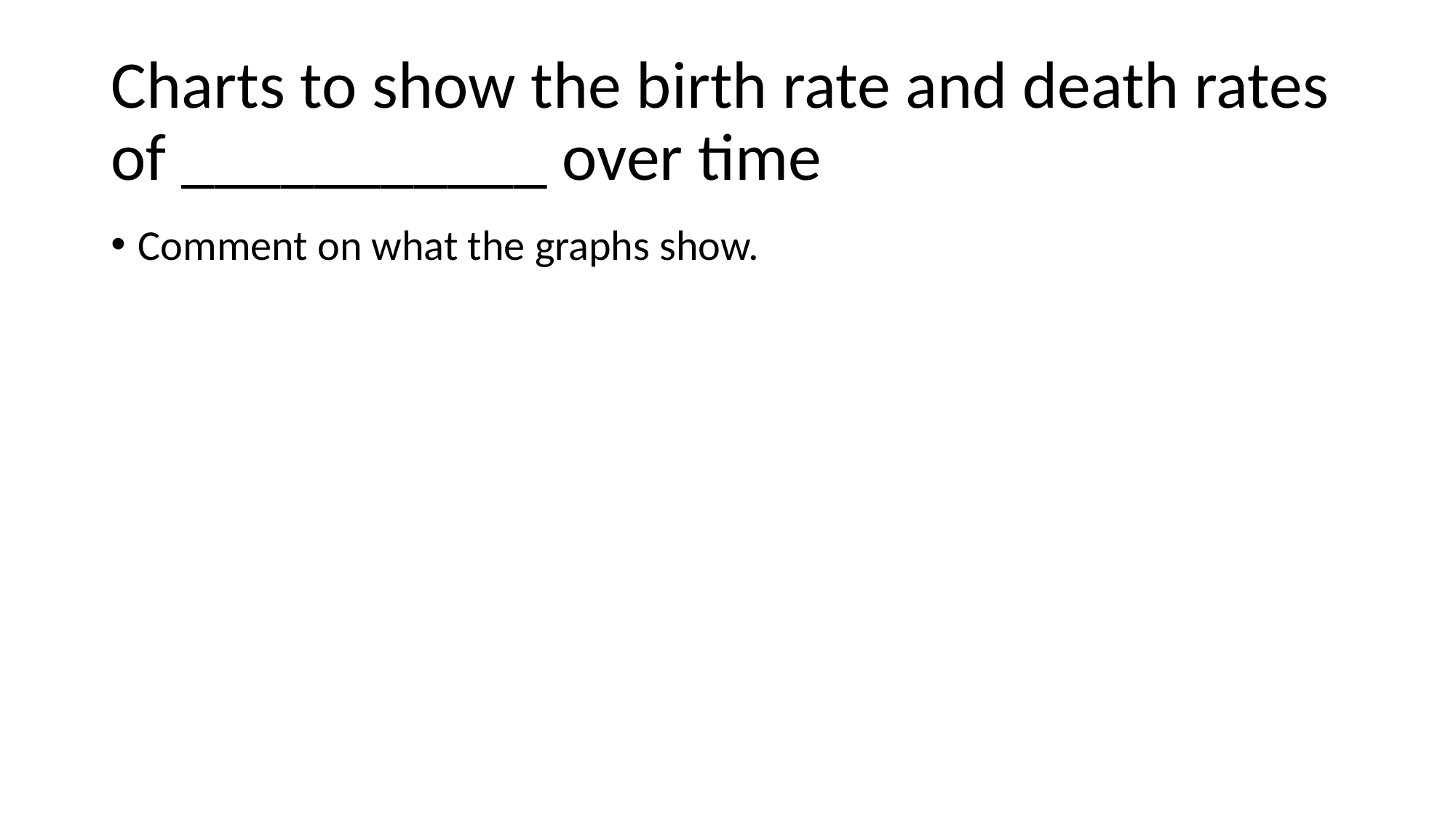

# Charts to show the birth rate and death rates of ___________ over time
Comment on what the graphs show.